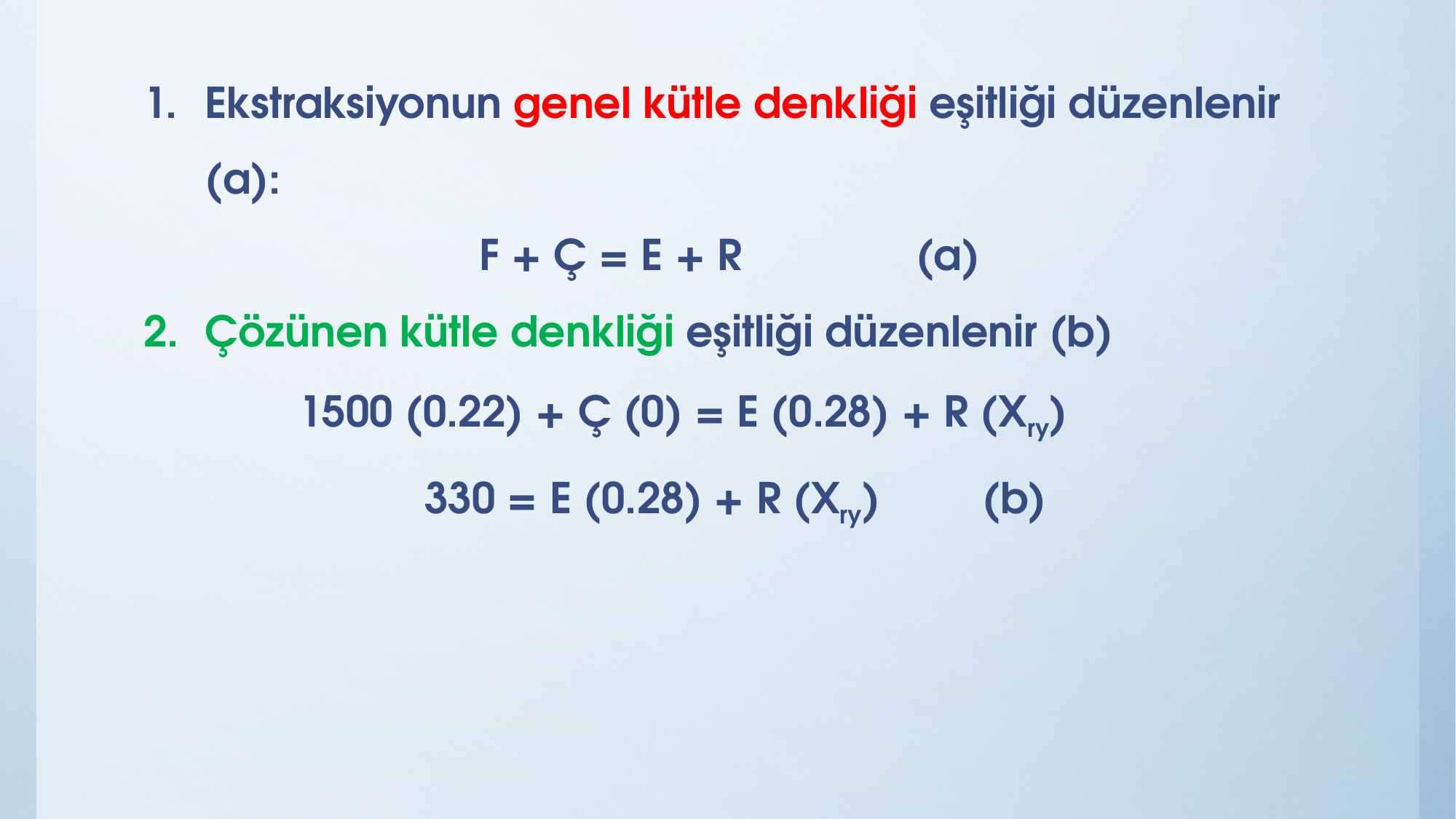

Ekstraksiyonun genel kütle denkliği eşitliği düzenlenir (a):
F + Ç = E + R 		(a)
Çözünen kütle denkliği eşitliği düzenlenir (b)
1500 (0.22) + Ç (0) = E (0.28) + R (Xry)
330 = E (0.28) + R (Xry)	 (b)